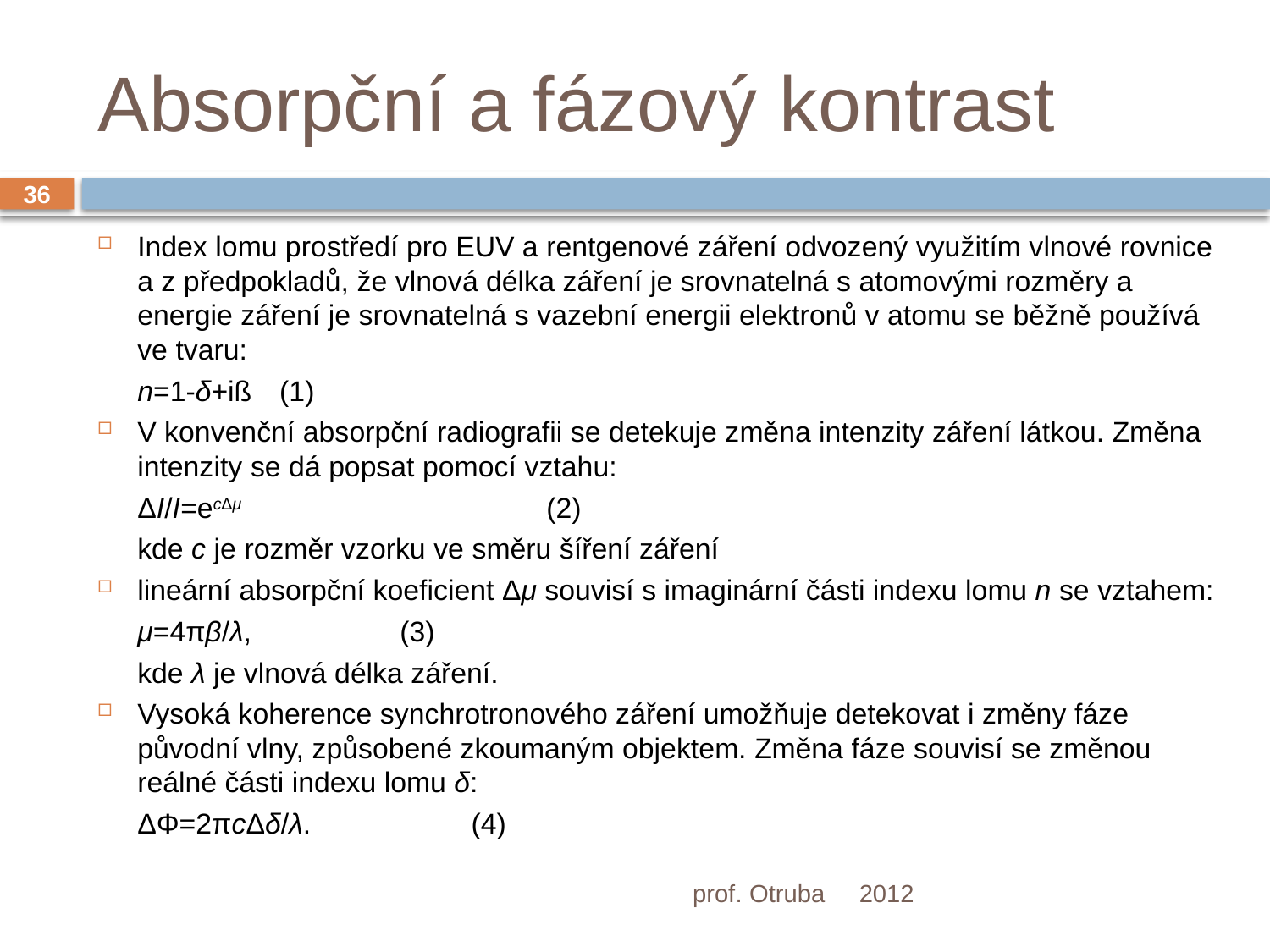

# Absorpční a fázový kontrast
36
Index lomu prostředí pro EUV a rentgenové záření odvozený využitím vlnové rovnice a z předpokladů, že vlnová délka záření je srovnatelná s atomovými rozměry a energie záření je srovnatelná s vazební energii elektronů v atomu se běžně používá ve tvaru:
	n=1-δ+iß			(1)
V konvenční absorpční radiografii se detekuje změna intenzity záření látkou. Změna intenzity se dá popsat pomocí vztahu:
	ΔI/I=ecΔμ                                      (2)
	kde c je rozměr vzorku ve směru šíření záření
lineární absorpční koeficient Δμ souvisí s imaginární části indexu lomu n se vztahem:
	μ=4πβ/λ, 		               (3)
	kde λ je vlnová délka záření.
Vysoká koherence synchrotronového záření umožňuje detekovat i změny fáze původní vlny, způsobené zkoumaným objektem. Změna fáze souvisí se změnou reálné části indexu lomu δ:
	ΔΦ=2πcΔδ/λ.		               (4)

prof. Otruba
2012